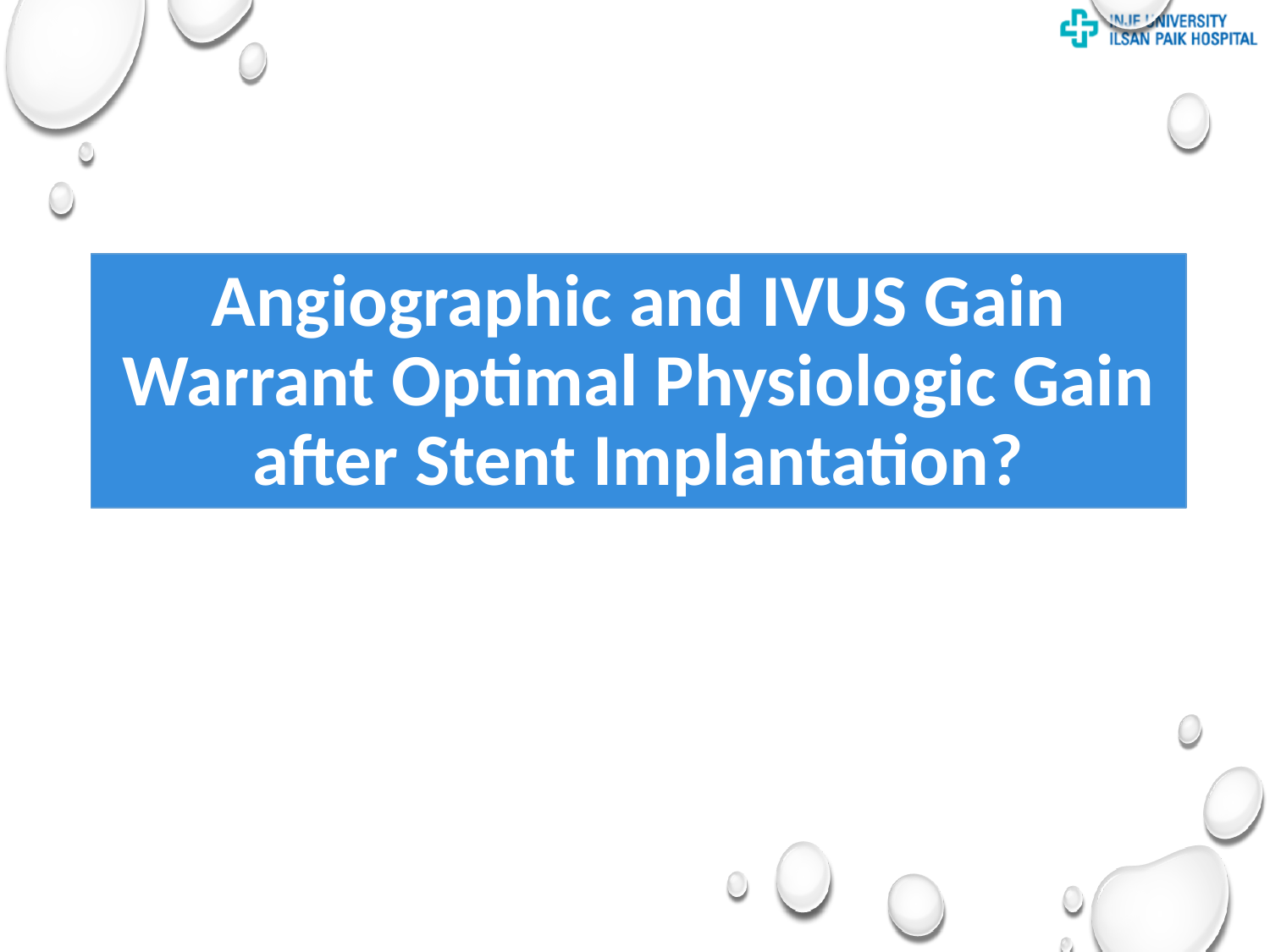

# Angiographic and IVUS Gain Warrant Optimal Physiologic Gain after Stent Implantation?